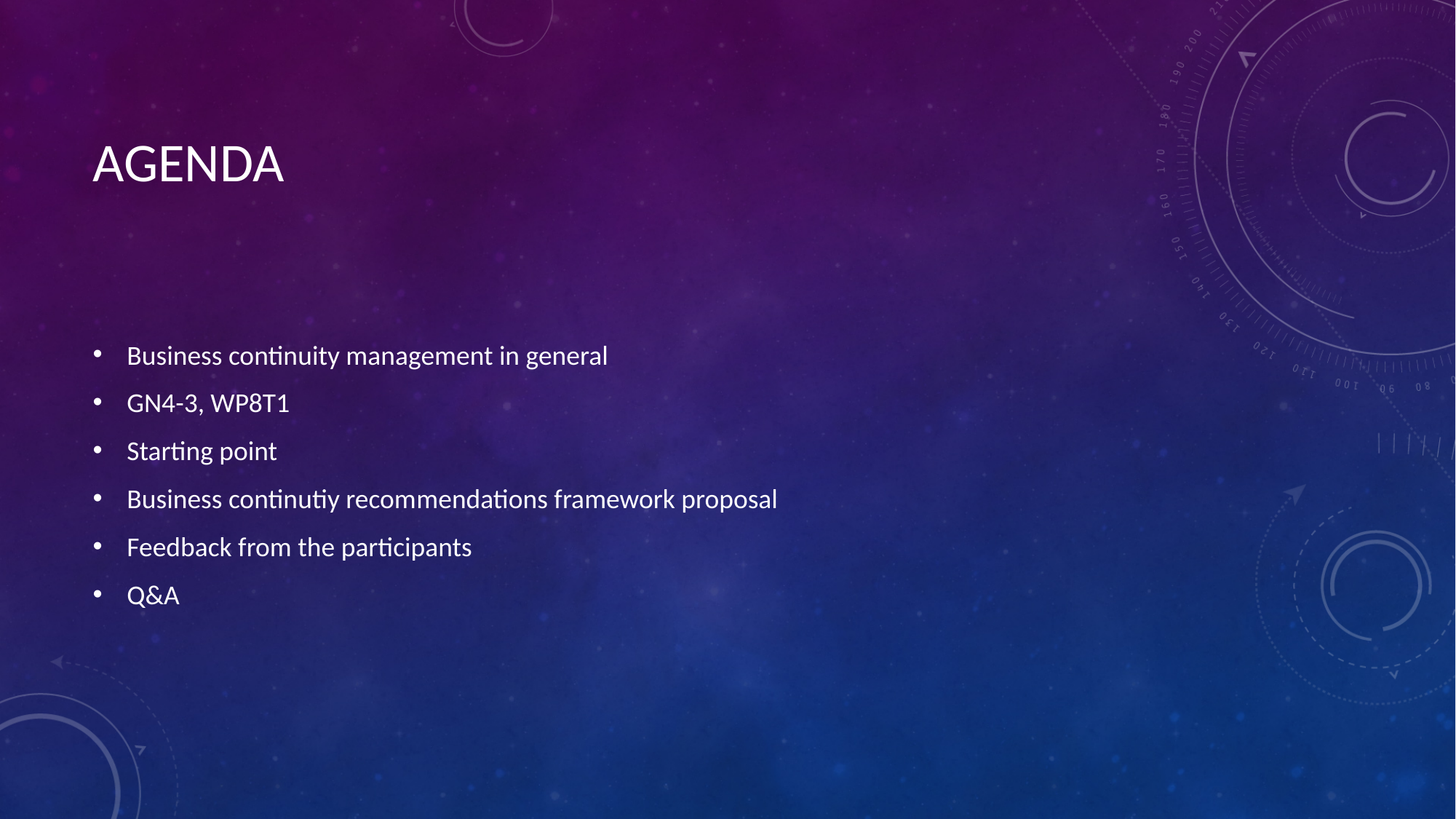

# Agenda
Business continuity management in general
GN4-3, WP8T1
Starting point
Business continutiy recommendations framework proposal
Feedback from the participants
Q&A